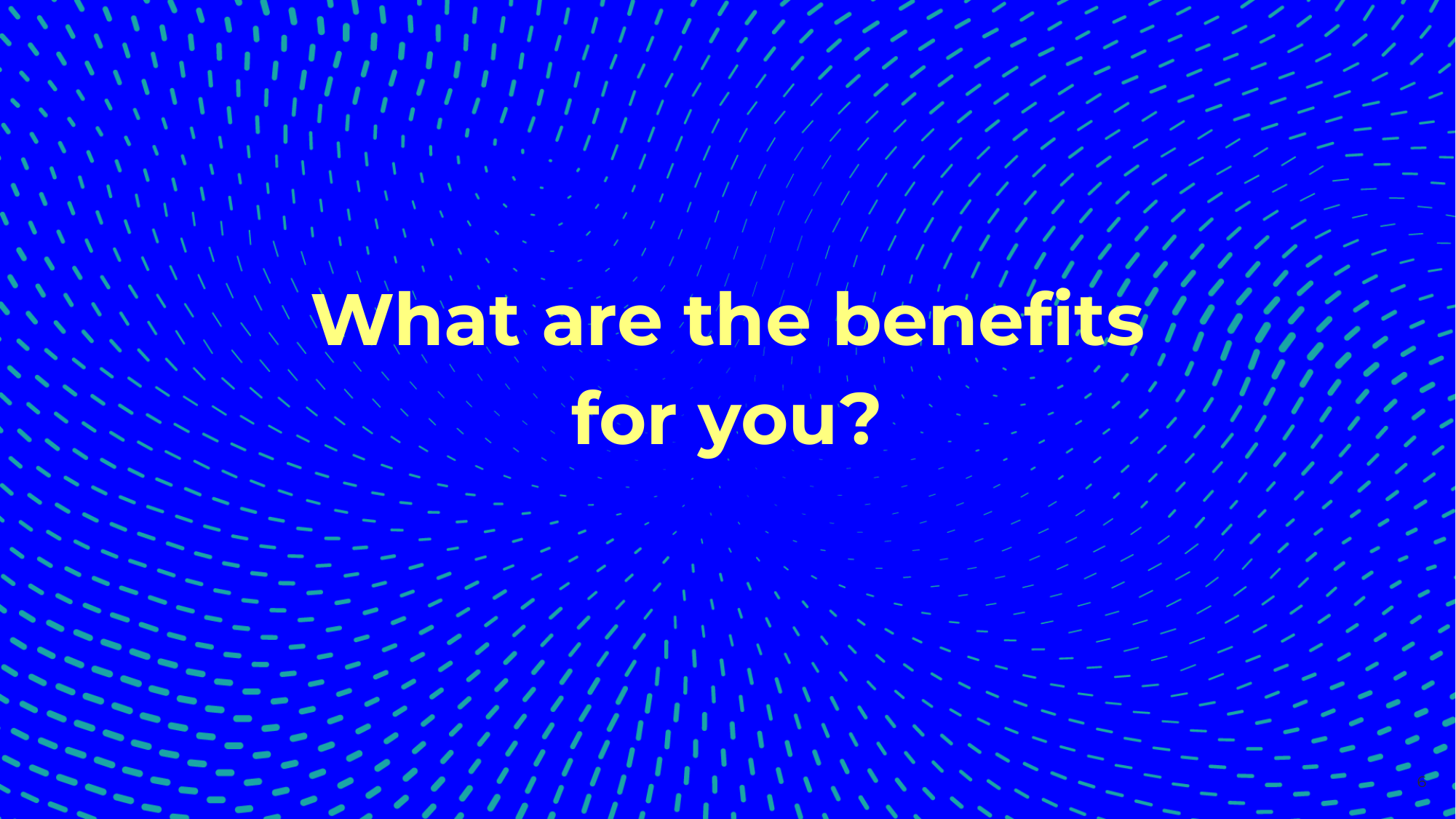

# What are the benefits for you?
6